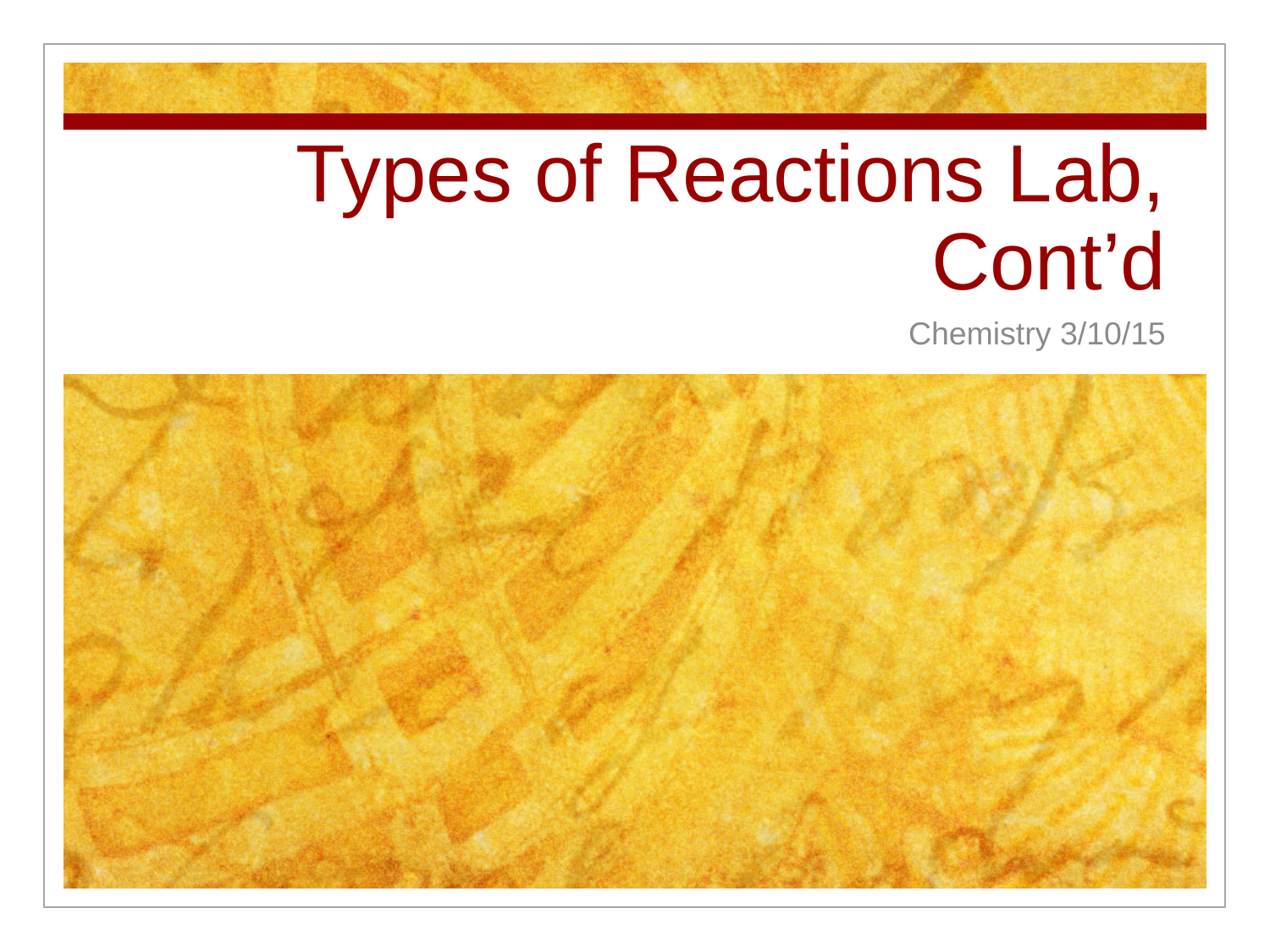

# Types of Reactions Lab, Cont’d
Chemistry 3/10/15